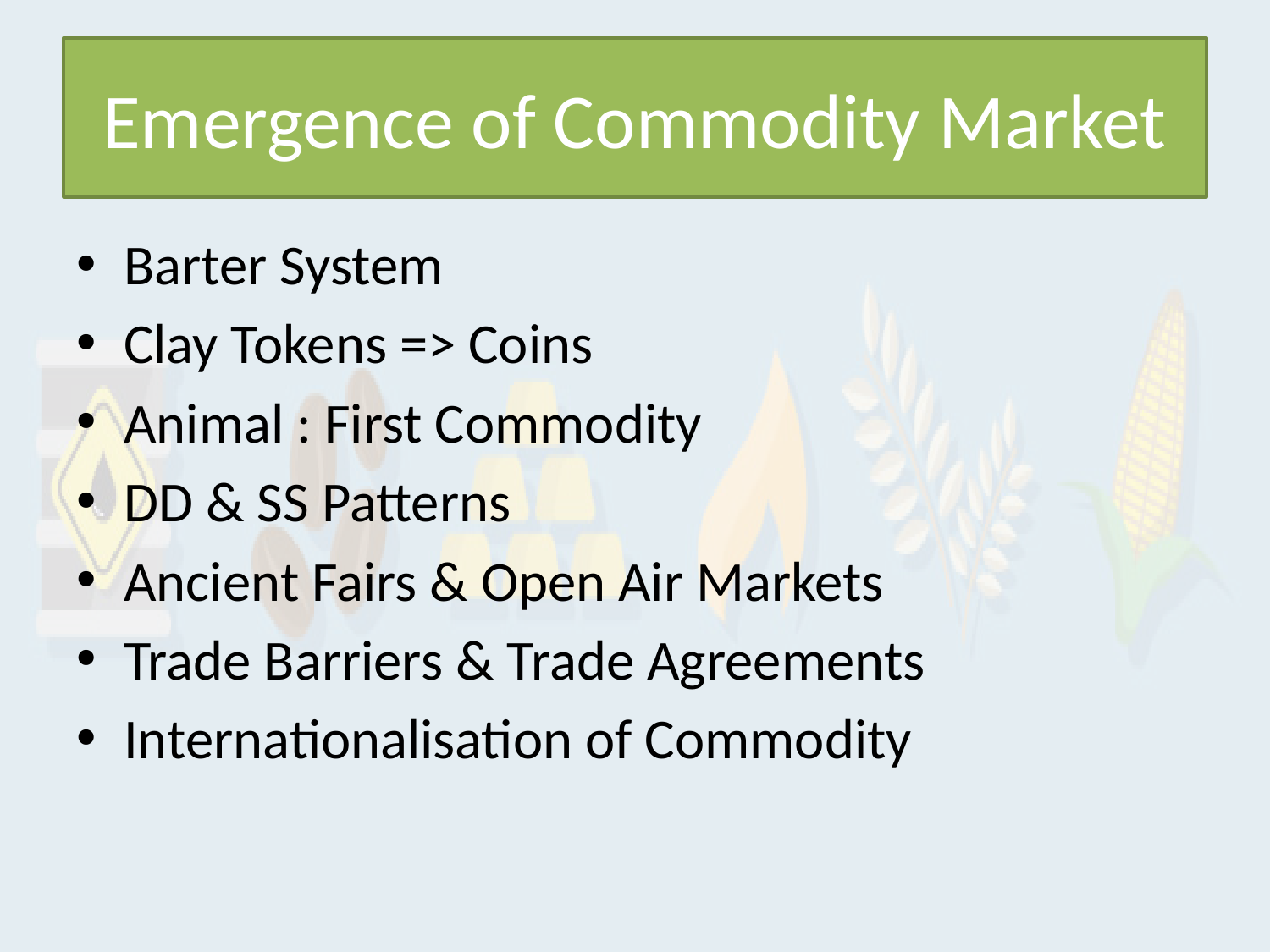

# Emergence of Commodity Market
Barter System
Clay Tokens => Coins
Animal : First Commodity
DD & SS Patterns
Ancient Fairs & Open Air Markets
Trade Barriers & Trade Agreements
Internationalisation of Commodity